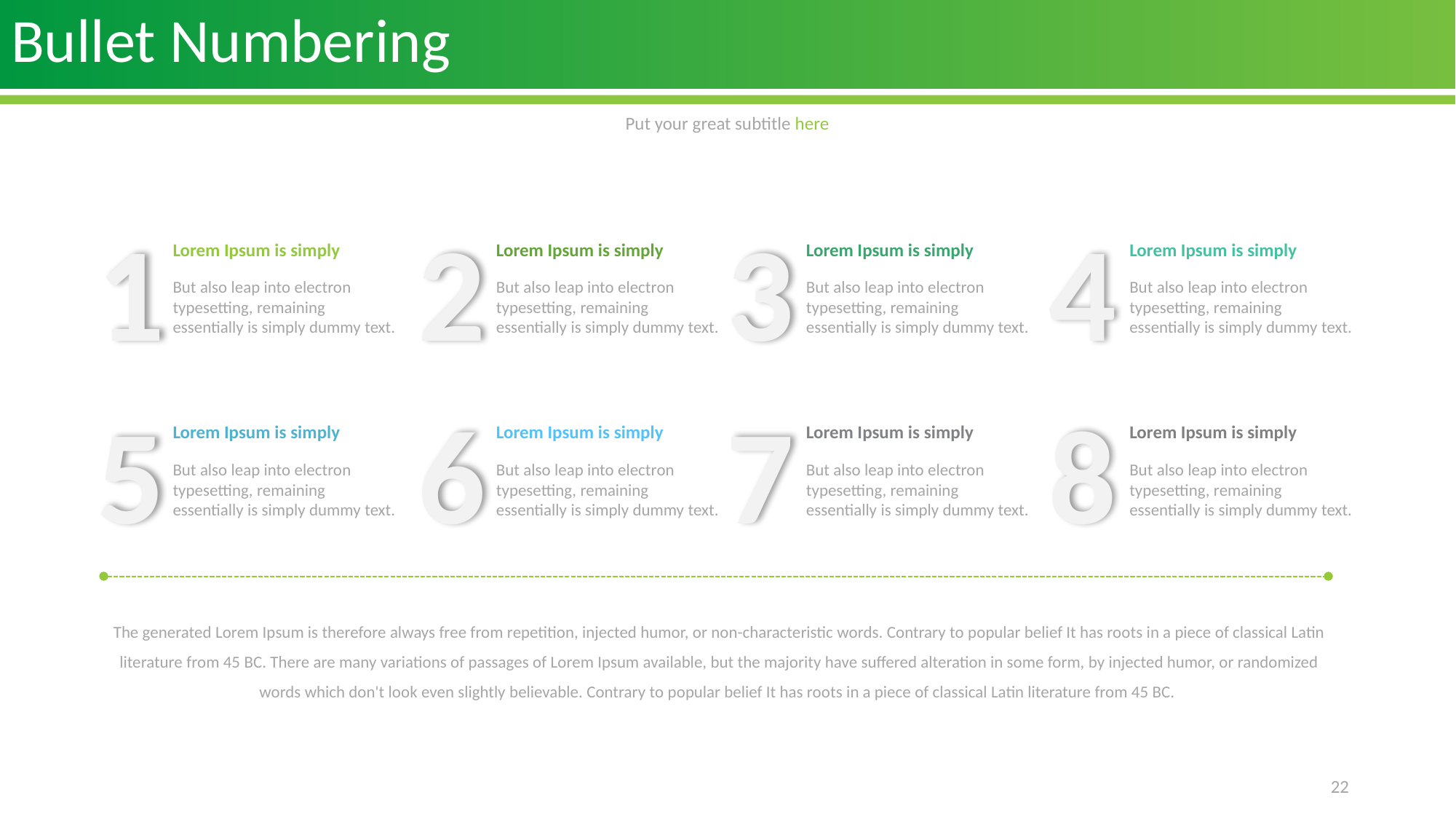

# Bullet Numbering
Put your great subtitle here
1
2
3
4
Lorem Ipsum is simply
Lorem Ipsum is simply
Lorem Ipsum is simply
Lorem Ipsum is simply
But also leap into electron typesetting, remaining essentially is simply dummy text.
But also leap into electron typesetting, remaining essentially is simply dummy text.
But also leap into electron typesetting, remaining essentially is simply dummy text.
But also leap into electron typesetting, remaining essentially is simply dummy text.
5
6
7
8
Lorem Ipsum is simply
Lorem Ipsum is simply
Lorem Ipsum is simply
Lorem Ipsum is simply
But also leap into electron typesetting, remaining essentially is simply dummy text.
But also leap into electron typesetting, remaining essentially is simply dummy text.
But also leap into electron typesetting, remaining essentially is simply dummy text.
But also leap into electron typesetting, remaining essentially is simply dummy text.
The generated Lorem Ipsum is therefore always free from repetition, injected humor, or non-characteristic words. Contrary to popular belief It has roots in a piece of classical Latin literature from 45 BC. There are many variations of passages of Lorem Ipsum available, but the majority have suffered alteration in some form, by injected humor, or randomized words which don't look even slightly believable. Contrary to popular belief It has roots in a piece of classical Latin literature from 45 BC.
 22